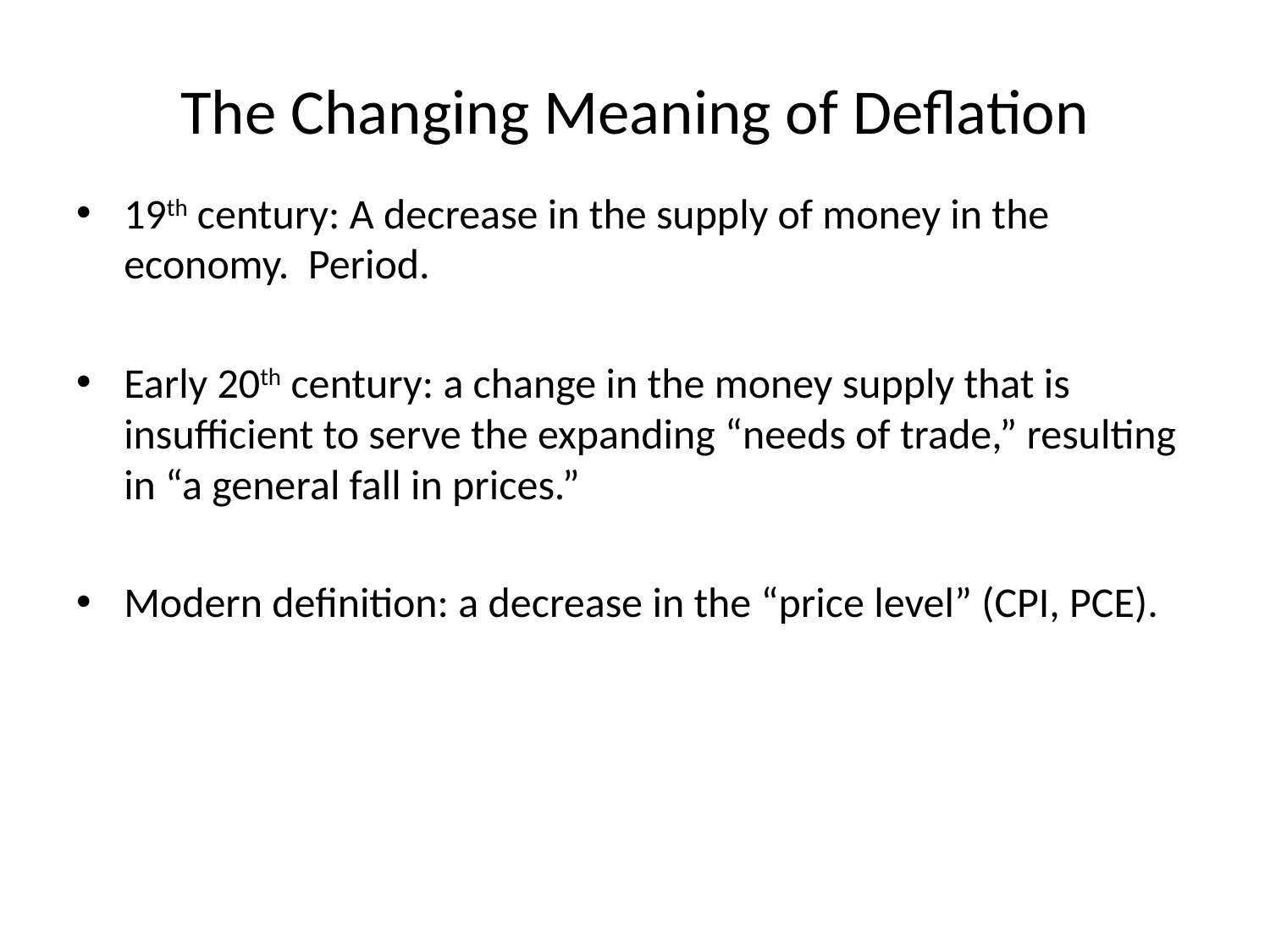

# The Changing Meaning of Deflation
19th century: A decrease in the supply of money in the economy.  Period.

Early 20th century: a change in the money supply that is insufficient to serve the expanding “needs of trade,” resulting in “a general fall in prices.”

Modern definition: a decrease in the “price level” (CPI, PCE).